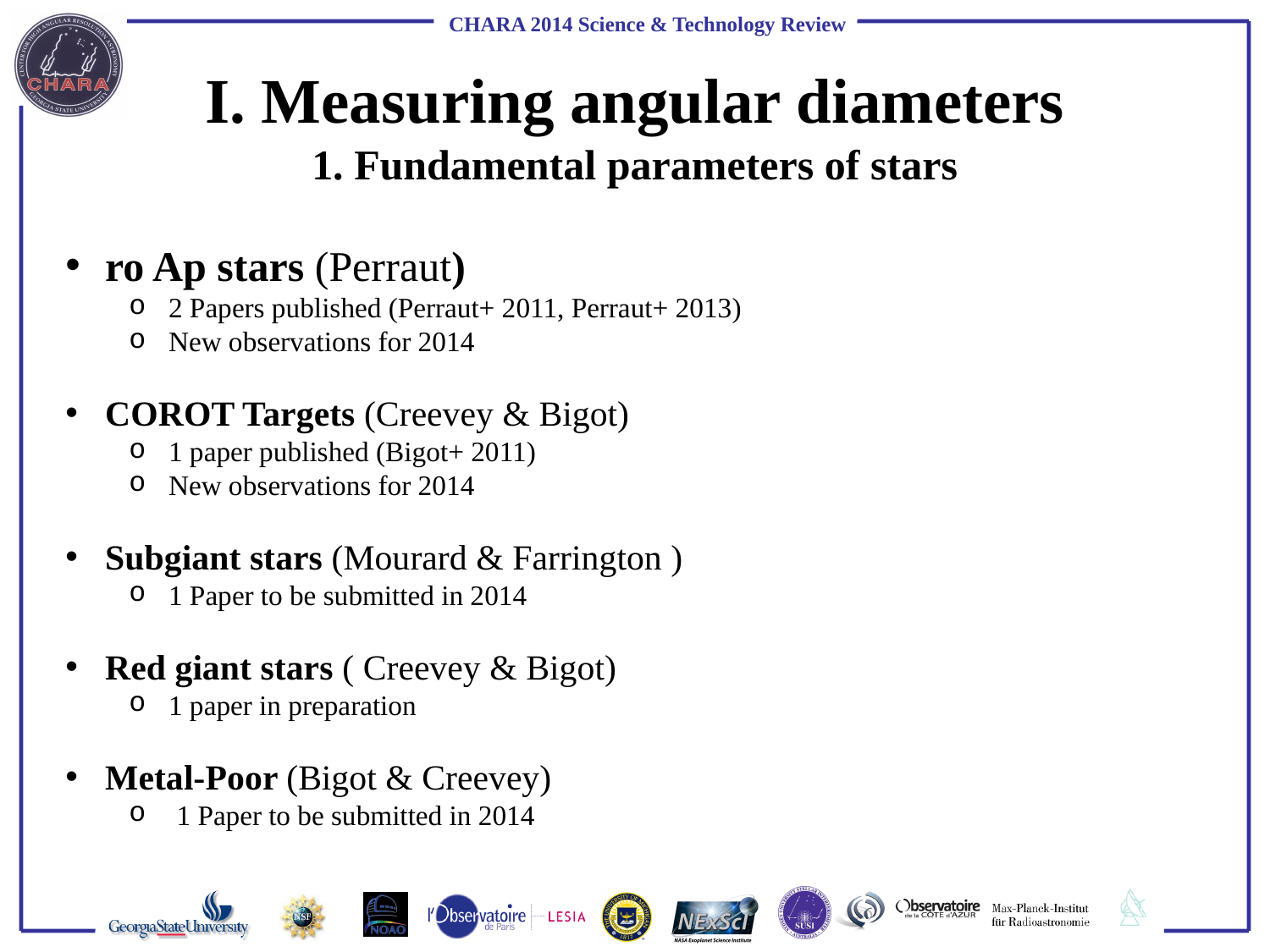

I. Measuring angular diameters
# 1. Fundamental parameters of stars

ro Ap stars (Perraut)
2 Papers published (Perraut+ 2011, Perraut+ 2013)
New observations for 2014

COROT Targets (Creevey & Bigot)
1 paper published (Bigot+ 2011)
New observations for 2014

Subgiant stars (Mourard & Farrington )
1 Paper to be submitted in 2014

Red giant stars ( Creevey & Bigot)
1 paper in preparation

Metal-Poor (Bigot & Creevey)
1 Paper to be submitted in 2014